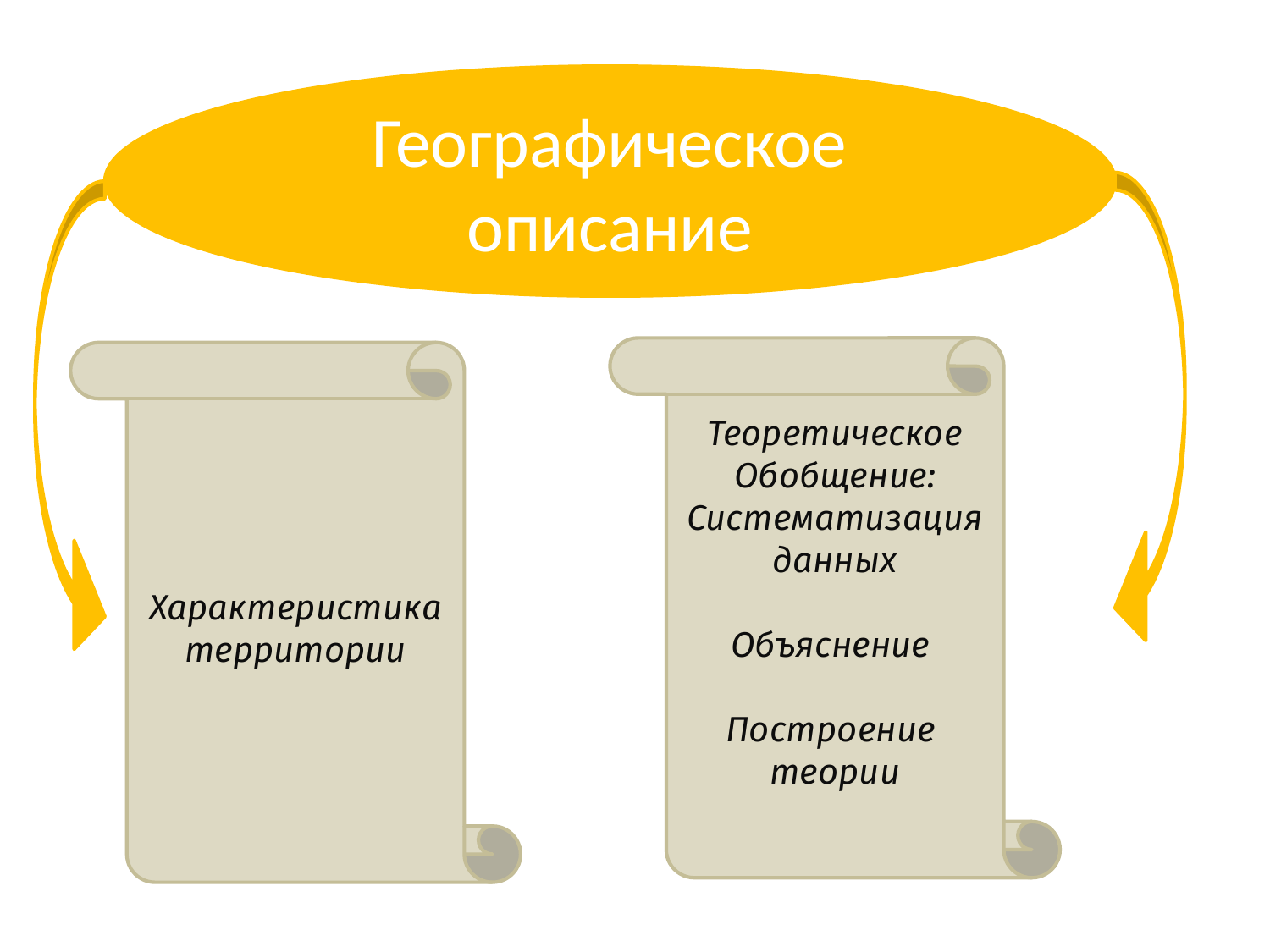

Географическое описание

Теоретическое
Обобщение:
Систематизация
данных

Объяснение

Построение
теории

Характеристика
территории